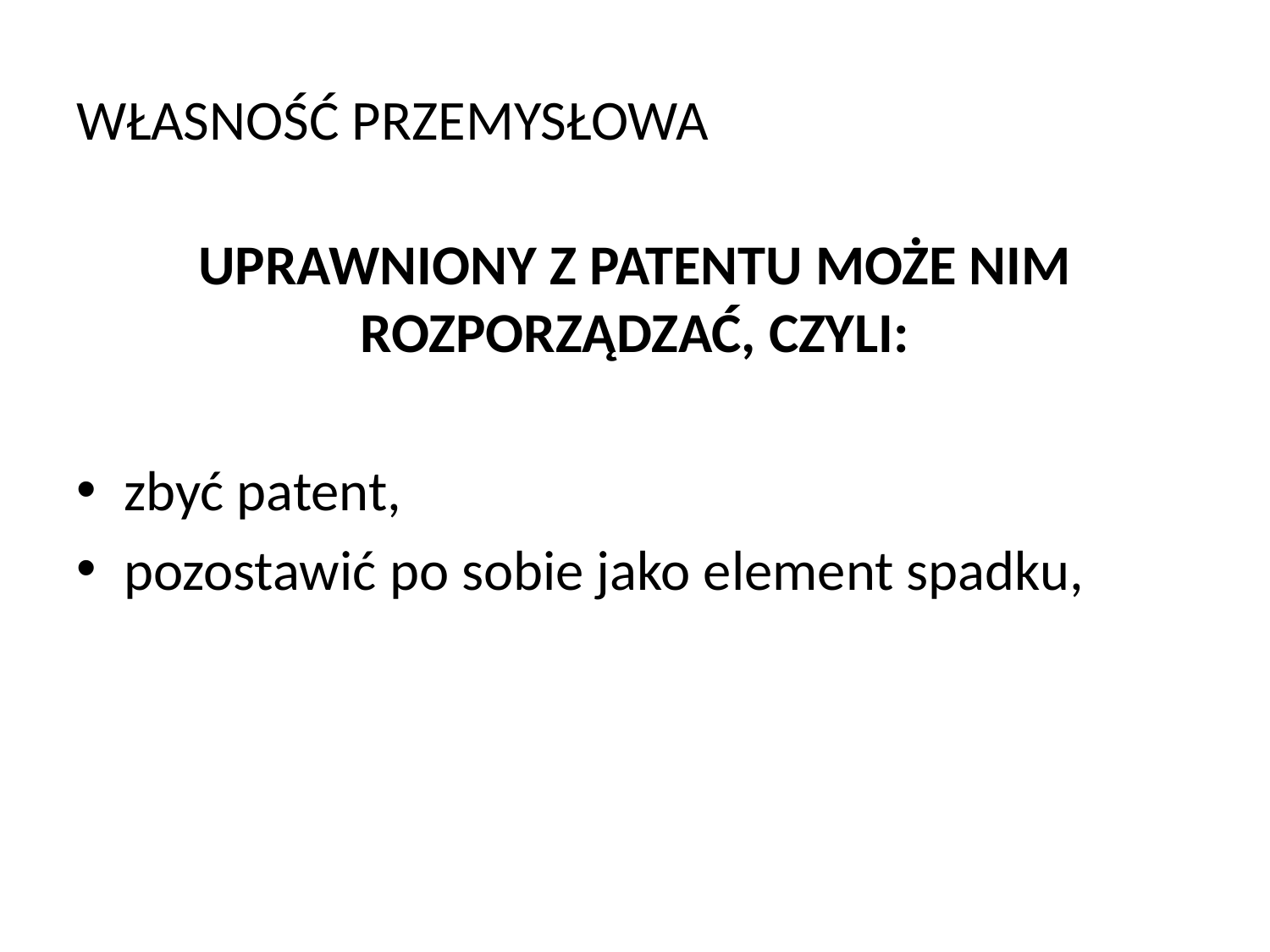

# WŁASNOŚĆ PRZEMYSŁOWA
UPRAWNIONY Z PATENTU MOŻE NIM ROZPORZĄDZAĆ, CZYLI:

zbyć patent,
pozostawić po sobie jako element spadku,